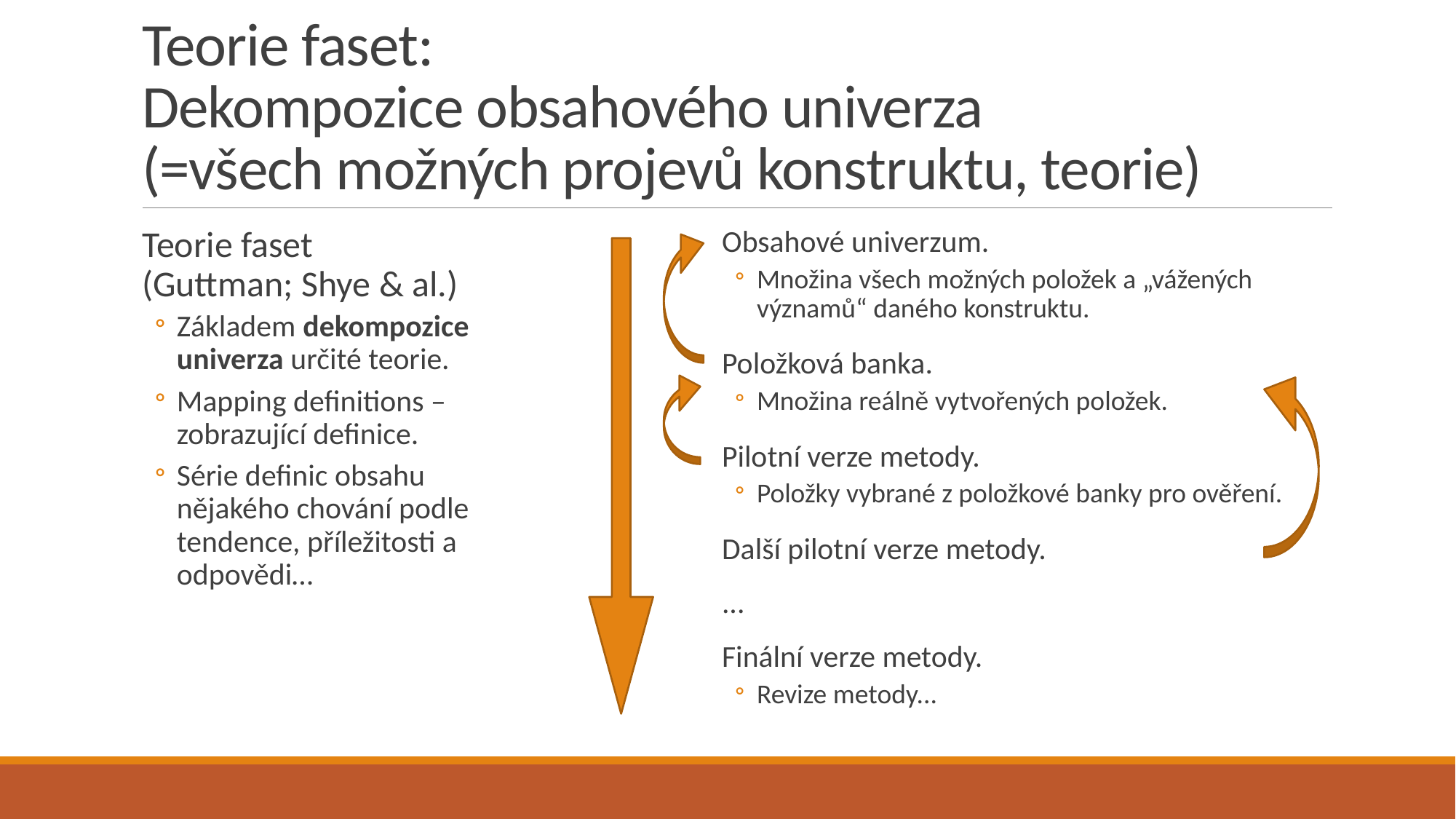

# Teorie faset: Dekompozice obsahového univerza (=všech možných projevů konstruktu, teorie)
Teorie faset
(Guttman; Shye & al.)
Základem dekompozice univerza určité teorie.
Mapping definitions – zobrazující definice.
Série definic obsahu nějakého chování podle tendence, příležitosti a odpovědi…
Obsahové univerzum.
Množina všech možných položek a „vážených významů“ daného konstruktu.
Položková banka.
Množina reálně vytvořených položek.
Pilotní verze metody.
Položky vybrané z položkové banky pro ověření.
Další pilotní verze metody.
...
Finální verze metody.
Revize metody...